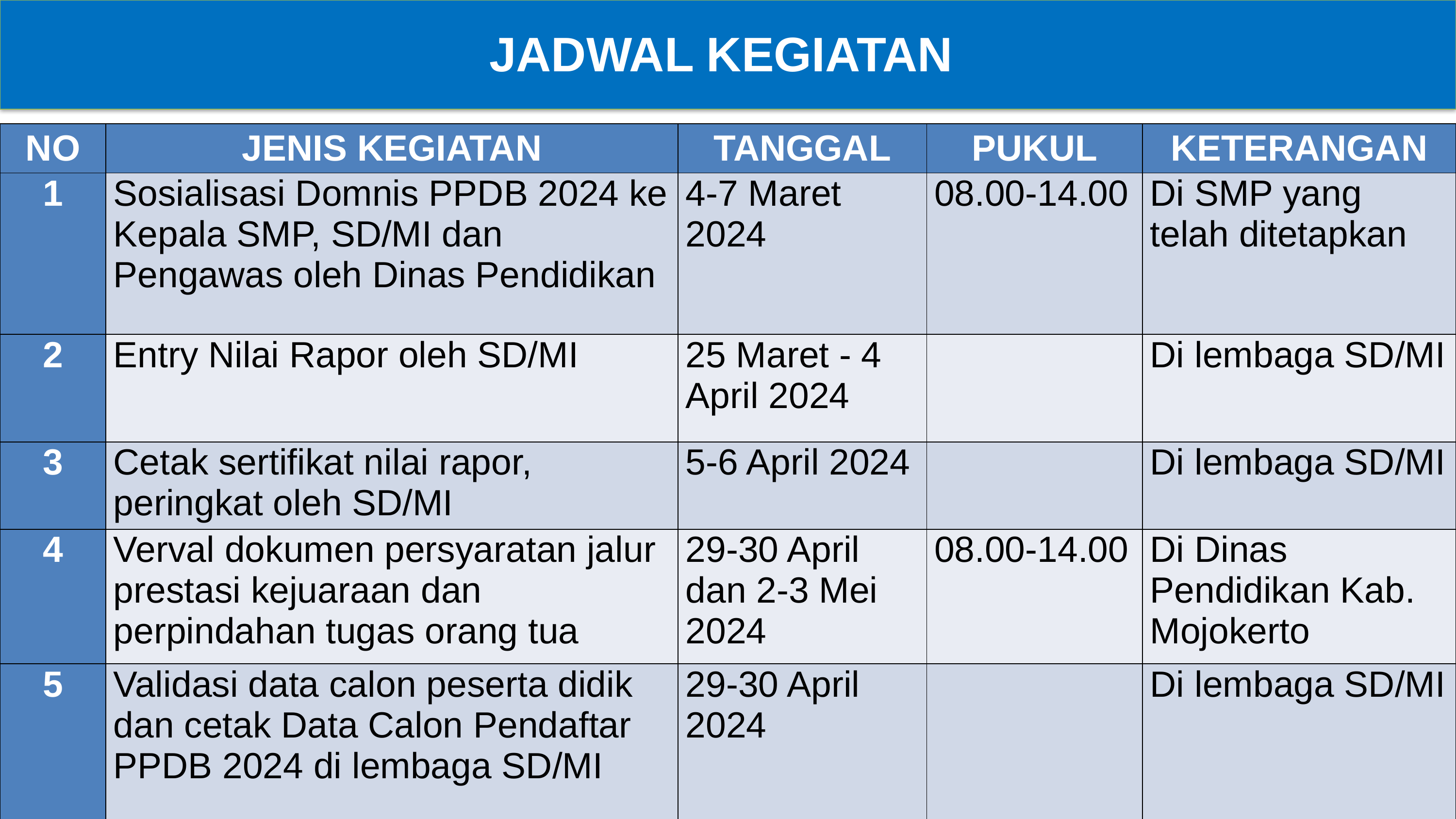

# JADWAL KEGIATAN
| NO | JENIS KEGIATAN | TANGGAL | PUKUL | KETERANGAN |
| --- | --- | --- | --- | --- |
| 1 | Sosialisasi Domnis PPDB 2024 ke Kepala SMP, SD/MI dan Pengawas oleh Dinas Pendidikan | 4-7 Maret 2024 | 08.00-14.00 | Di SMP yang telah ditetapkan |
| 2 | Entry Nilai Rapor oleh SD/MI | 25 Maret - 4 April 2024 |  | Di lembaga SD/MI |
| 3 | Cetak sertifikat nilai rapor, peringkat oleh SD/MI | 5-6 April 2024 |  | Di lembaga SD/MI |
| 4 | Verval dokumen persyaratan jalur prestasi kejuaraan dan perpindahan tugas orang tua | 29-30 April dan 2-3 Mei 2024 | 08.00-14.00 | Di Dinas Pendidikan Kab. Mojokerto |
| 5 | Validasi data calon peserta didik dan cetak Data Calon Pendaftar PPDB 2024 di lembaga SD/MI | 29-30 April 2024 |  | Di lembaga SD/MI |